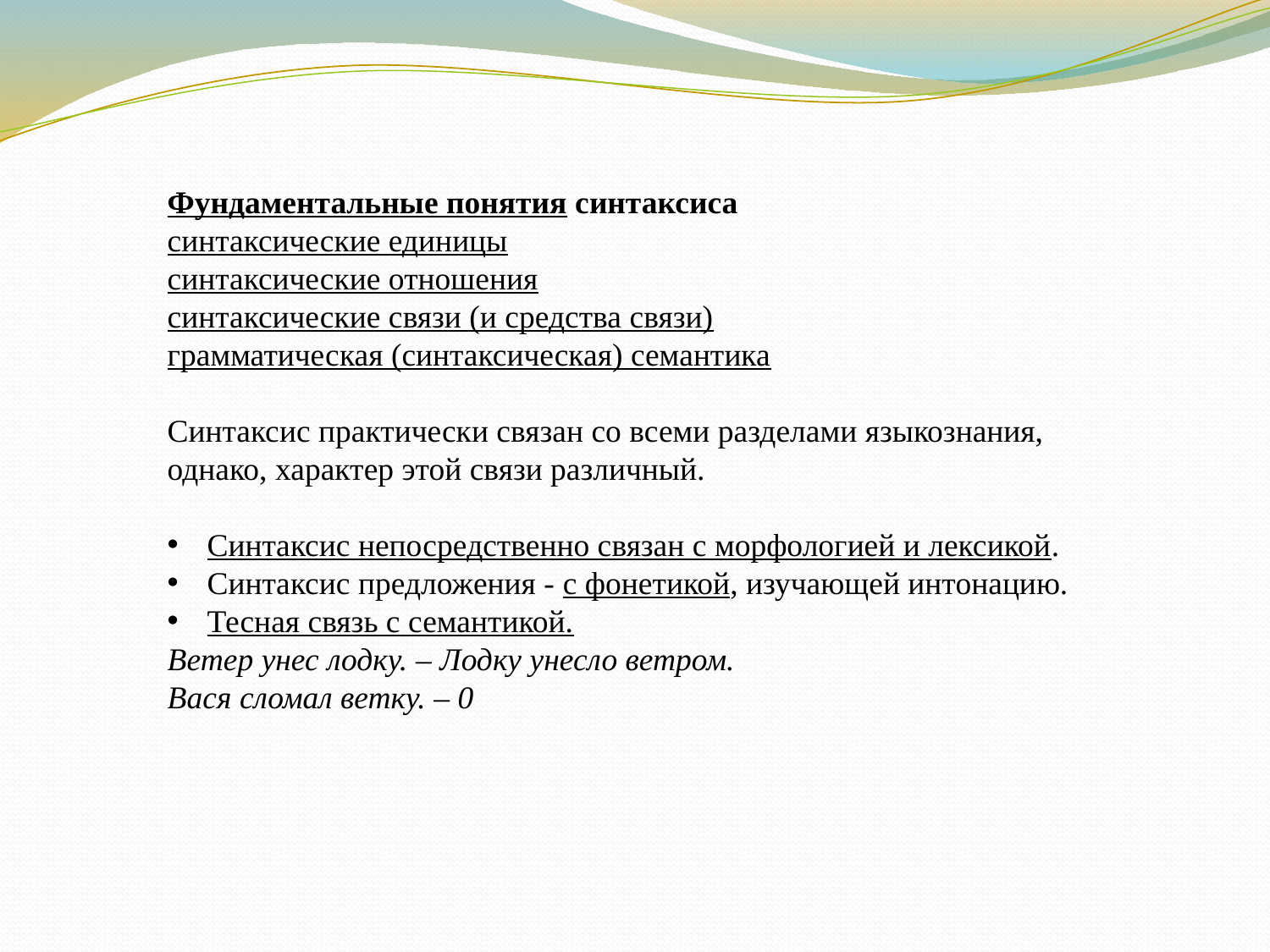

Фундаментальные понятия синтаксиса
синтаксические единицы
синтаксические отношения
синтаксические связи (и средства связи)
грамматическая (синтаксическая) семантика

Синтаксис практически связан со всеми разделами языкознания, однако, характер этой связи различный.

Синтаксис непосредственно связан с морфологией и лексикой.
Синтаксис предложения - с фонетикой, изучающей интонацию.
Тесная связь с семантикой.
Ветер унес лодку. – Лодку унесло ветром.
Вася сломал ветку. – 0